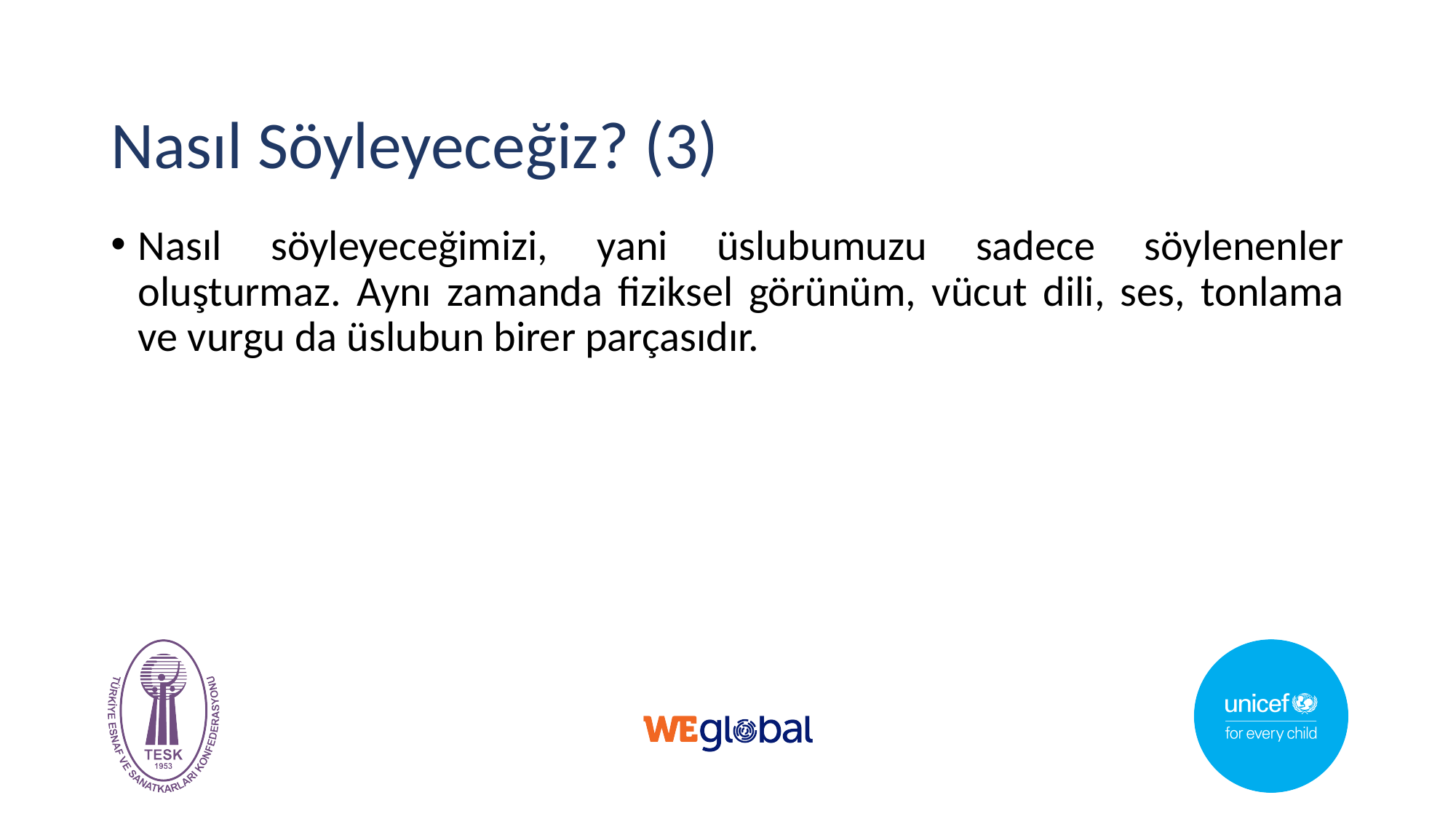

# Nasıl Söyleyeceğiz? (3)
Nasıl söyleyeceğimizi, yani üslubumuzu sadece söylenenler oluşturmaz. Aynı zamanda fiziksel görünüm, vücut dili, ses, tonlama ve vurgu da üslubun birer parçasıdır.